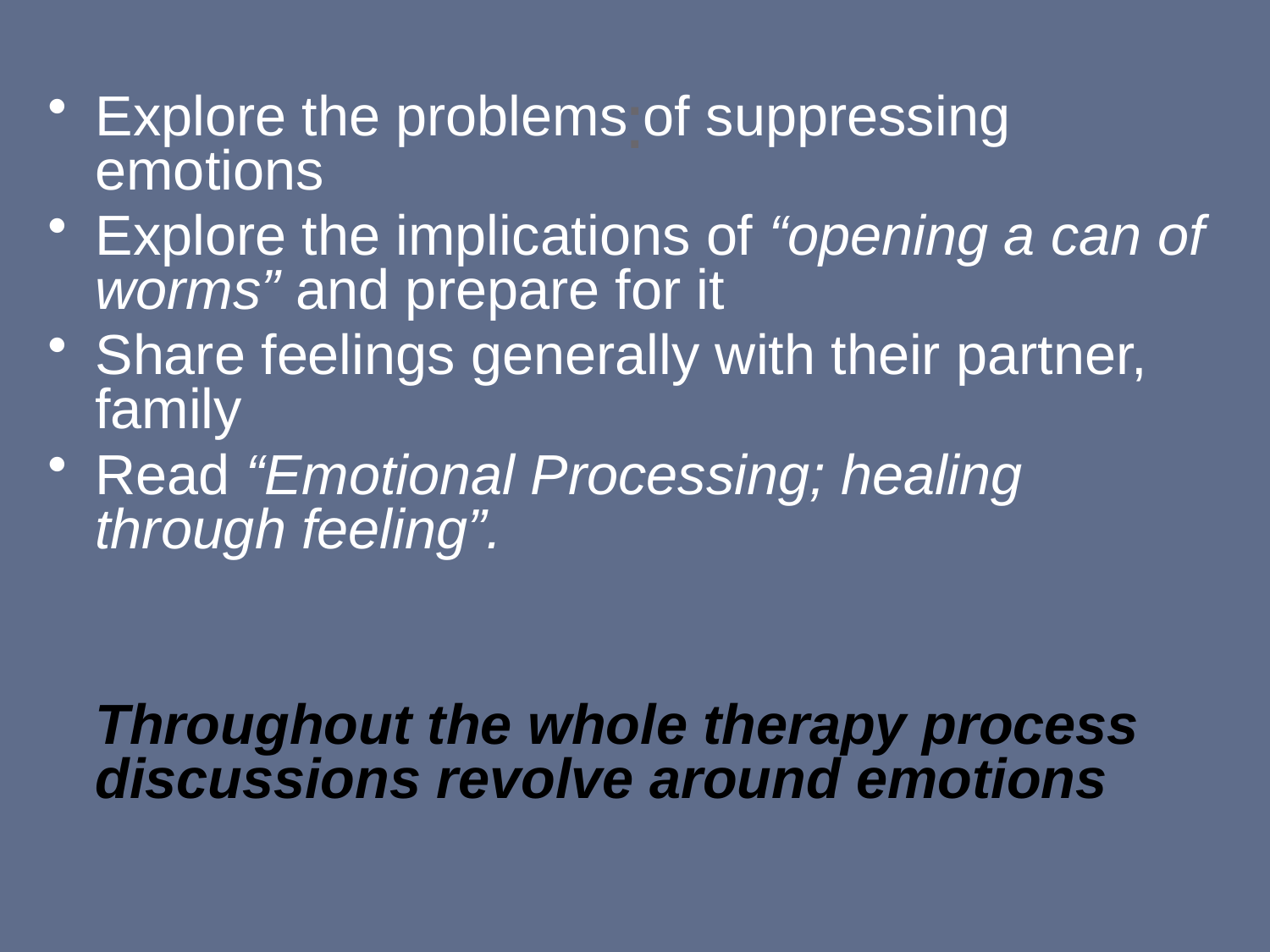

# :
Explore the problems of suppressing emotions
Explore the implications of “opening a can of worms” and prepare for it
Share feelings generally with their partner, family
Read “Emotional Processing; healing through feeling”.

	Throughout the whole therapy process  discussions revolve around emotions